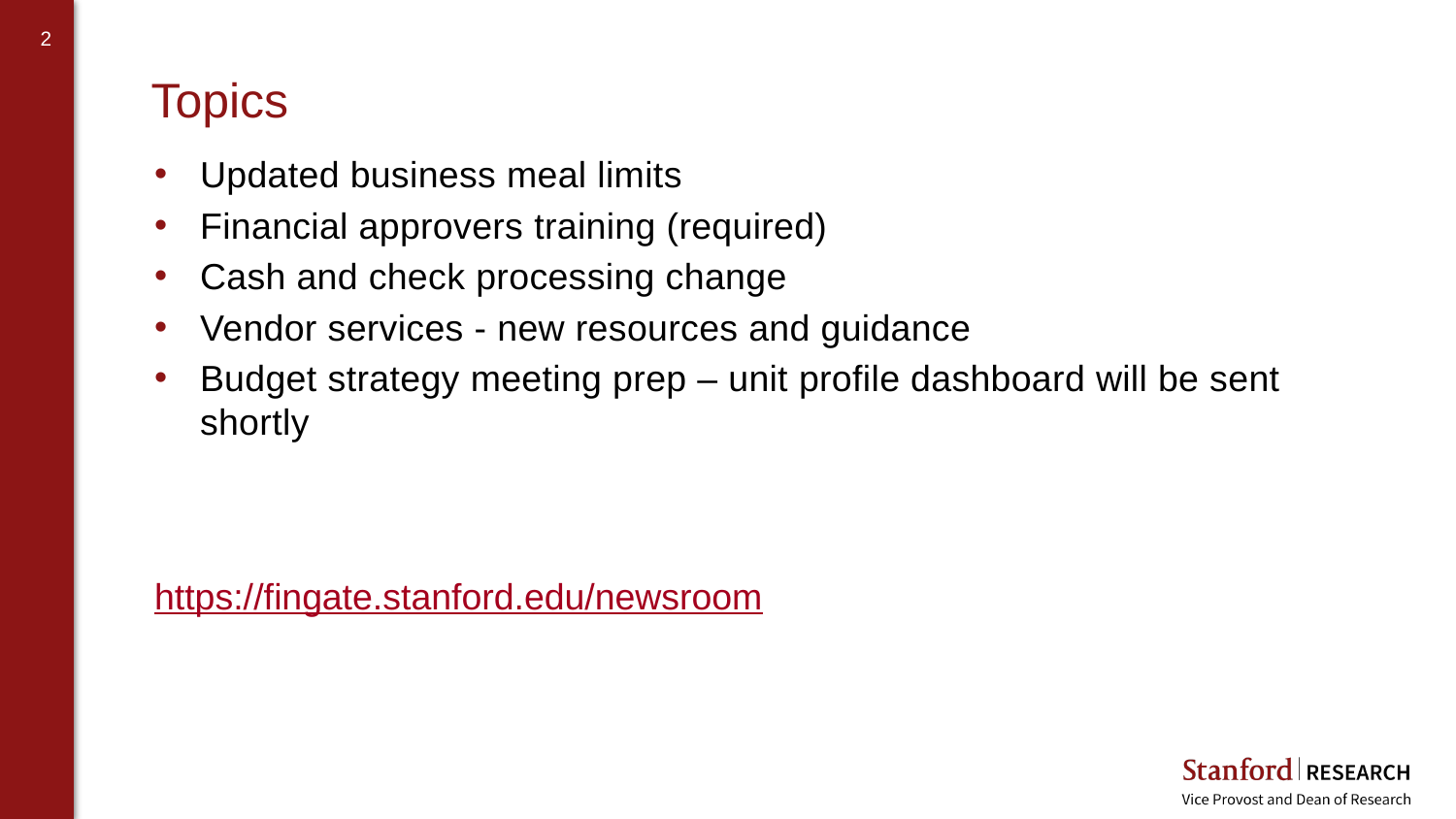

# Topics
Updated business meal limits
Financial approvers training (required)
Cash and check processing change
Vendor services - new resources and guidance
Budget strategy meeting prep – unit profile dashboard will be sent shortly

https://fingate.stanford.edu/newsroom